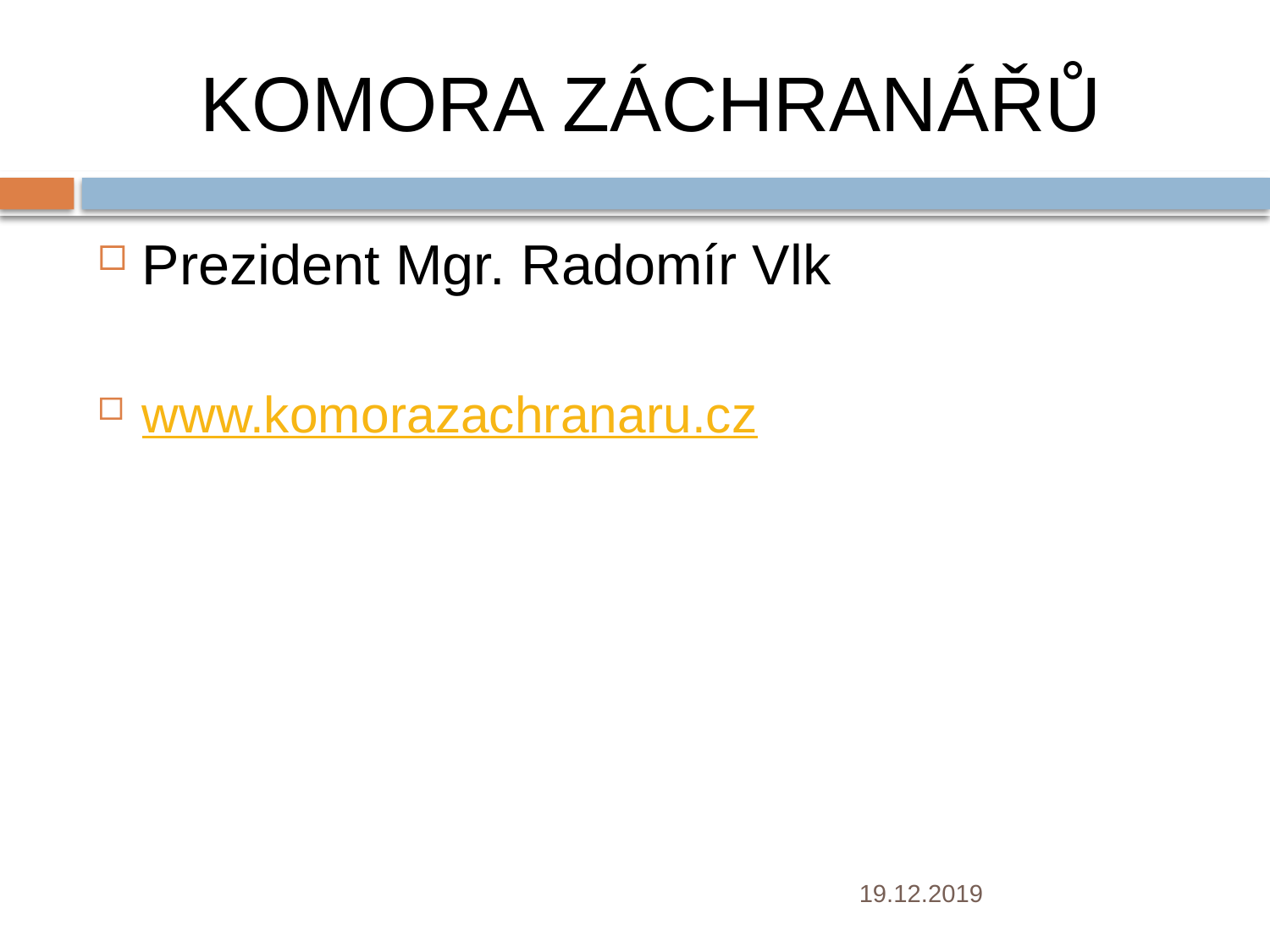

# KOMORA ZÁCHRANÁŘŮ
Prezident Mgr. Radomír Vlk

www.komorazachranaru.cz

19.12.2019